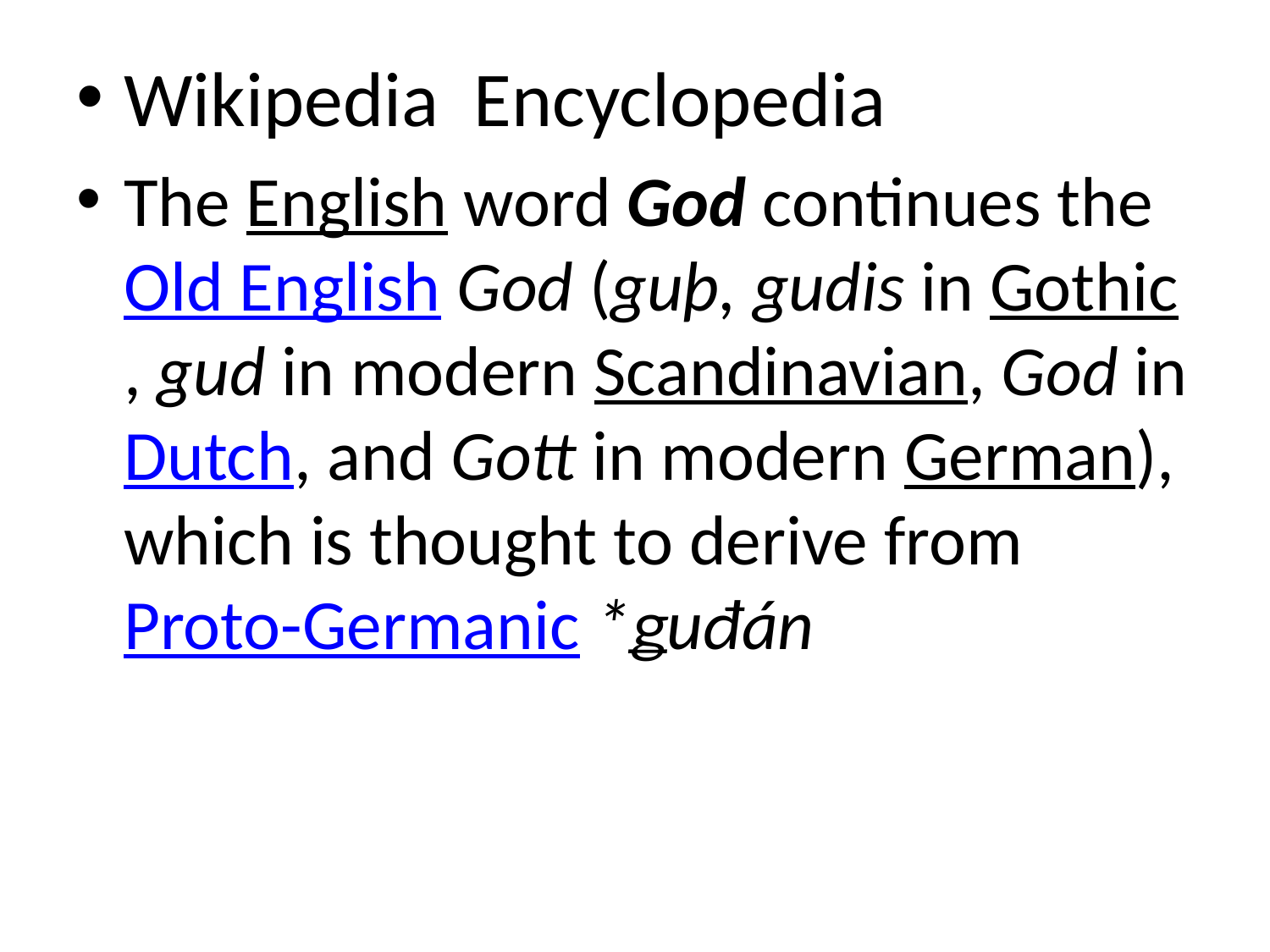

Wikipedia  Encyclopedia
The English word God continues the Old English God (guþ, gudis in Gothic, gud in modern Scandinavian, God in Dutch, and Gott in modern German), which is thought to derive from Proto-Germanic *ǥuđán